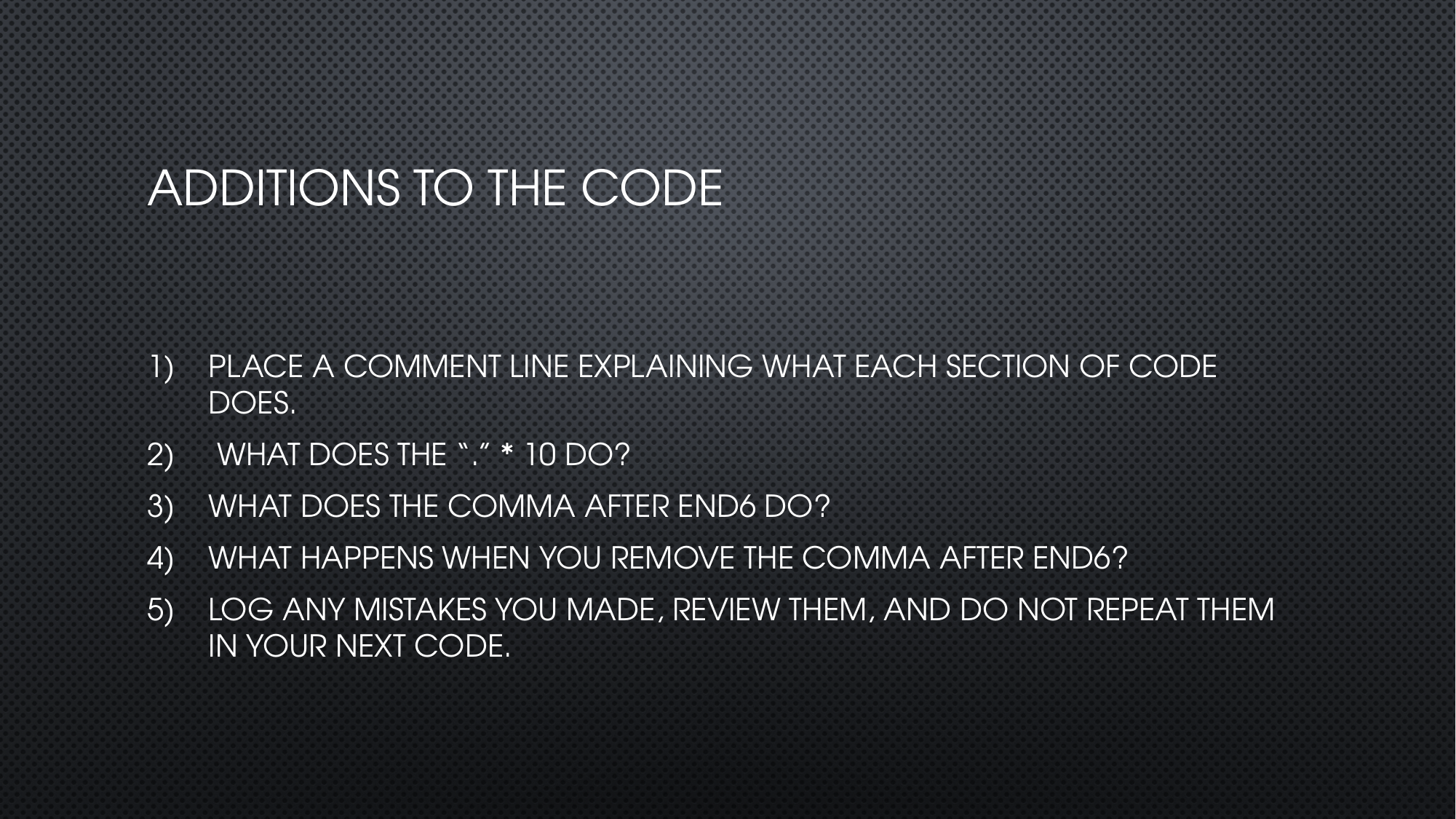

# Additions to the code
Place a comment line explaining what each section of code does.
 What does the “.” * 10 do?
What does the comma after end6 do?
What happens when you remove the comma after end6?
Log any mistakes you made, review them, and do not repeat them in your next code.